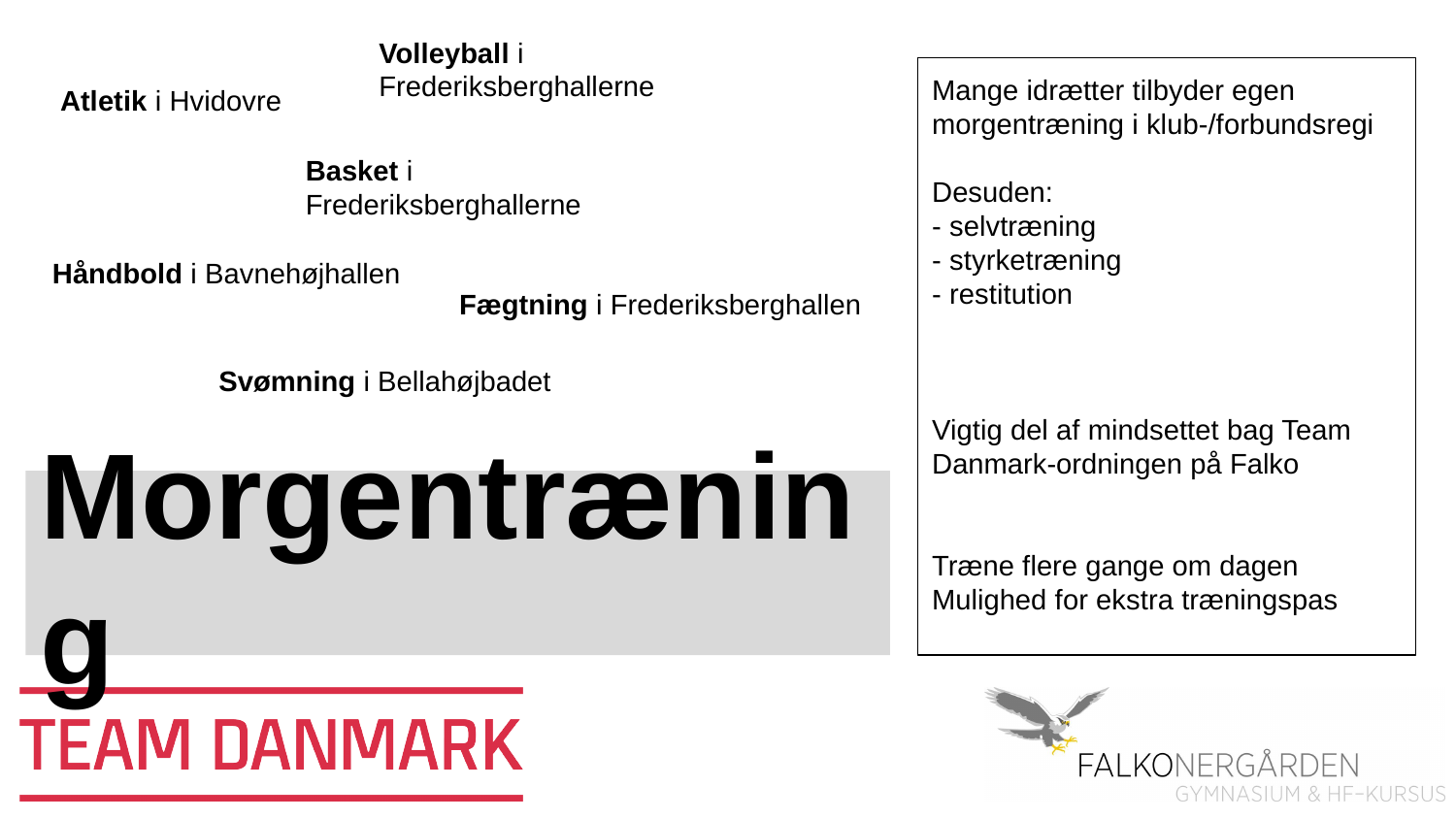

Volleyball i Frederiksberghallerne
Mange idrætter tilbyder egen morgentræning i klub-/forbundsregi

Desuden:
- selvtræning
- styrketræning
- restitution

Vigtig del af mindsettet bag Team Danmark-ordningen på Falko

Træne flere gange om dagen
Mulighed for ekstra træningspas
Atletik i Hvidovre
Basket i Frederiksberghallerne
Håndbold i Bavnehøjhallen
Fægtning i Frederiksberghallen
Svømning i Bellahøjbadet
# Morgentræning